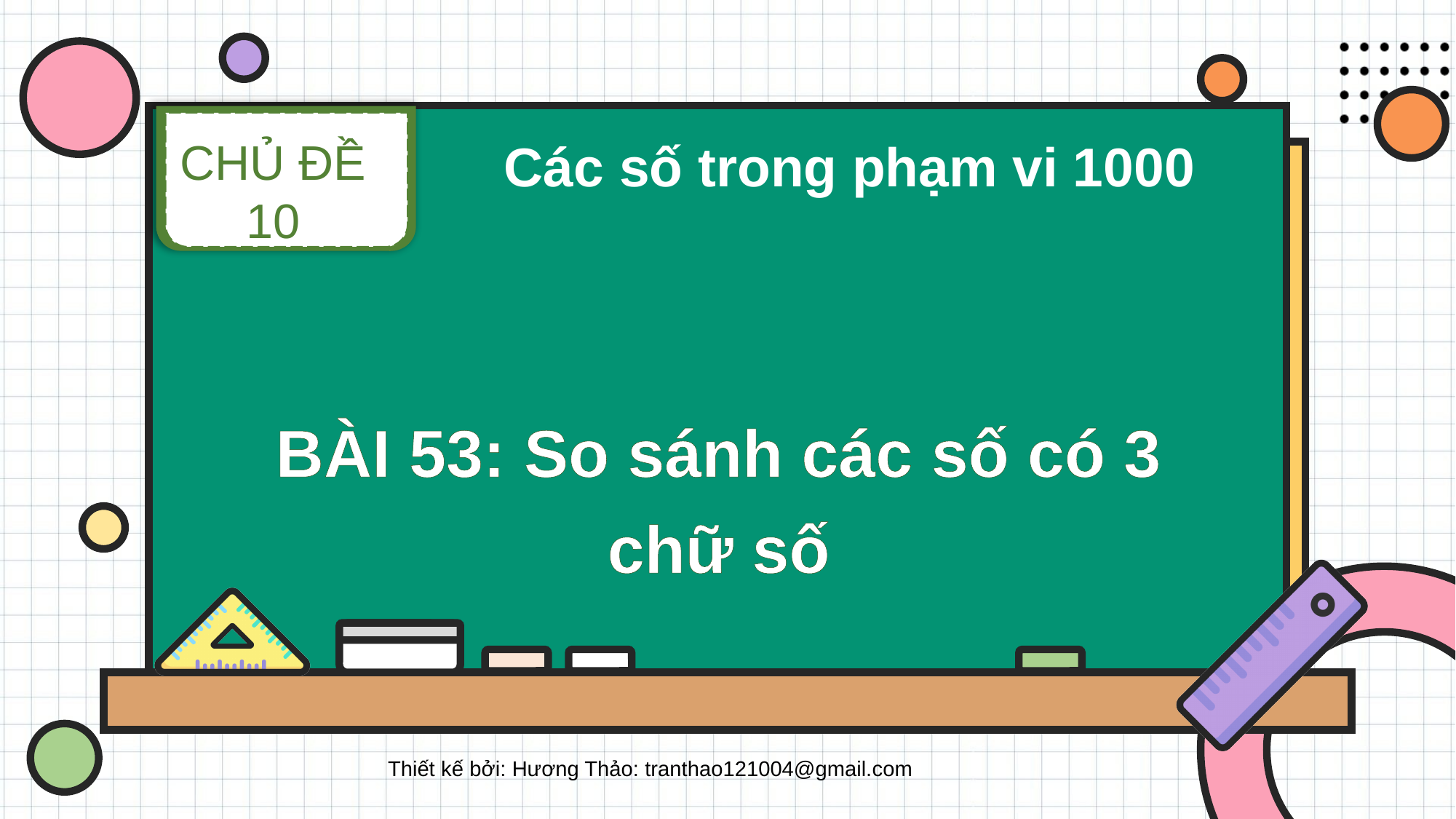

CHỦ ĐỀ 10
Các số trong phạm vi 1000
BÀI 53: So sánh các số có 3 chữ số